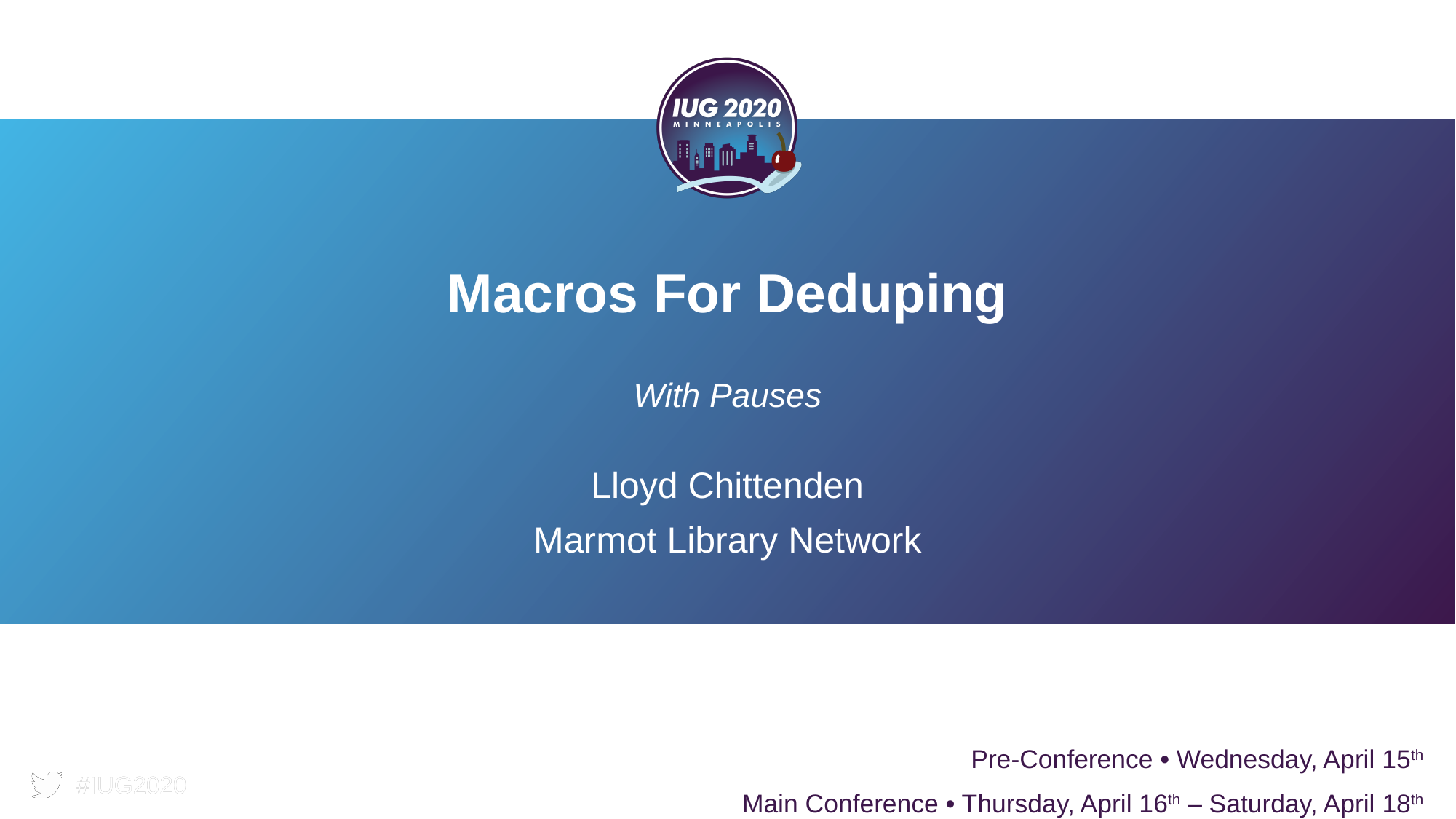

# Macros For Deduping
With Pauses
Lloyd Chittenden
Marmot Library Network